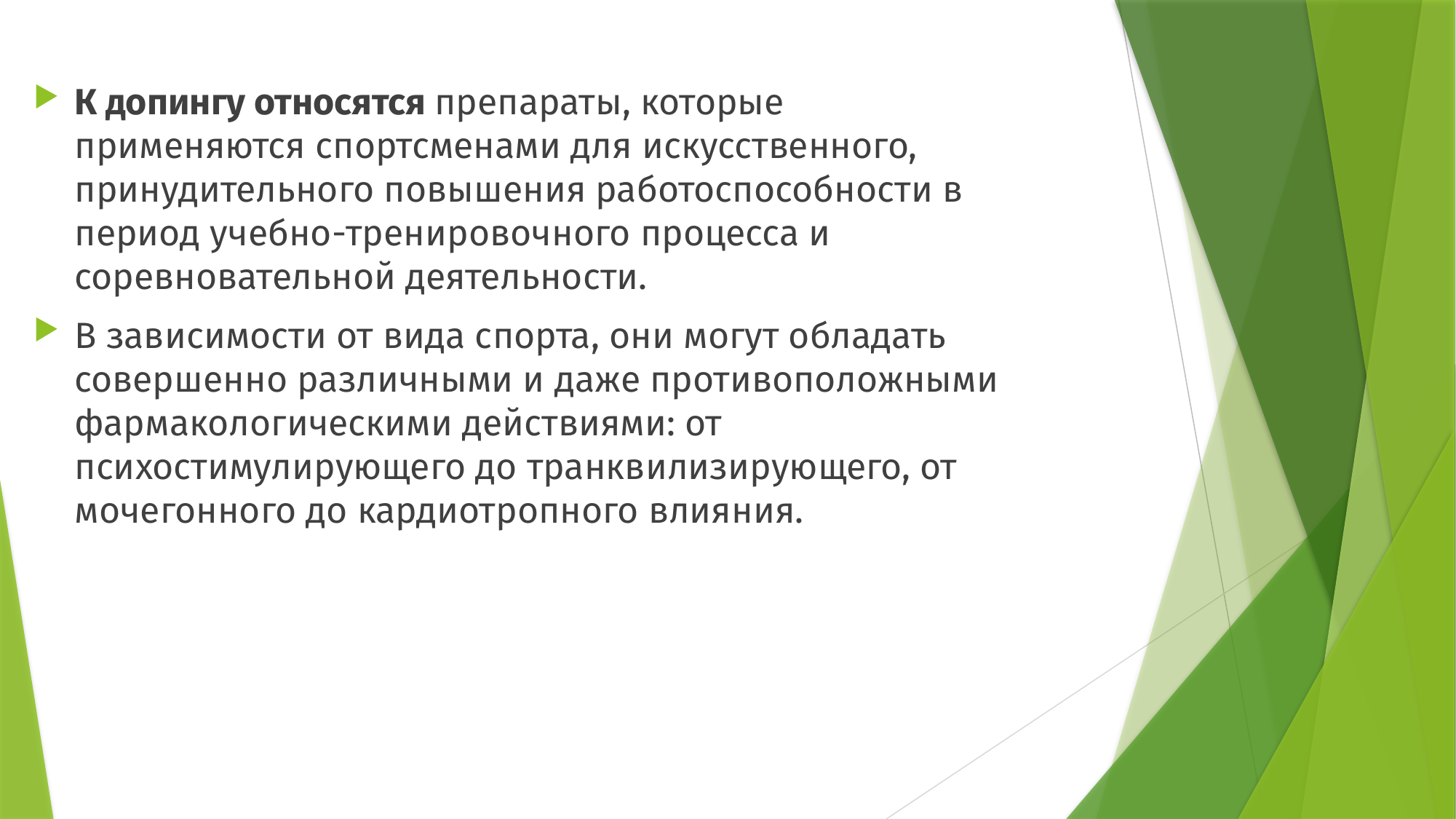

К допингу относятся препараты, которые применяются спортсменами для искусственного, принудительного повышения работоспособности в период учебно-тренировочного процесса и соревновательной деятельности.
В зависимости от вида спорта, они могут обладать совершенно различными и даже противоположными фармакологическими действиями: от психостимулирующего до транквилизирующего, от мочегонного до кардиотропного влияния.